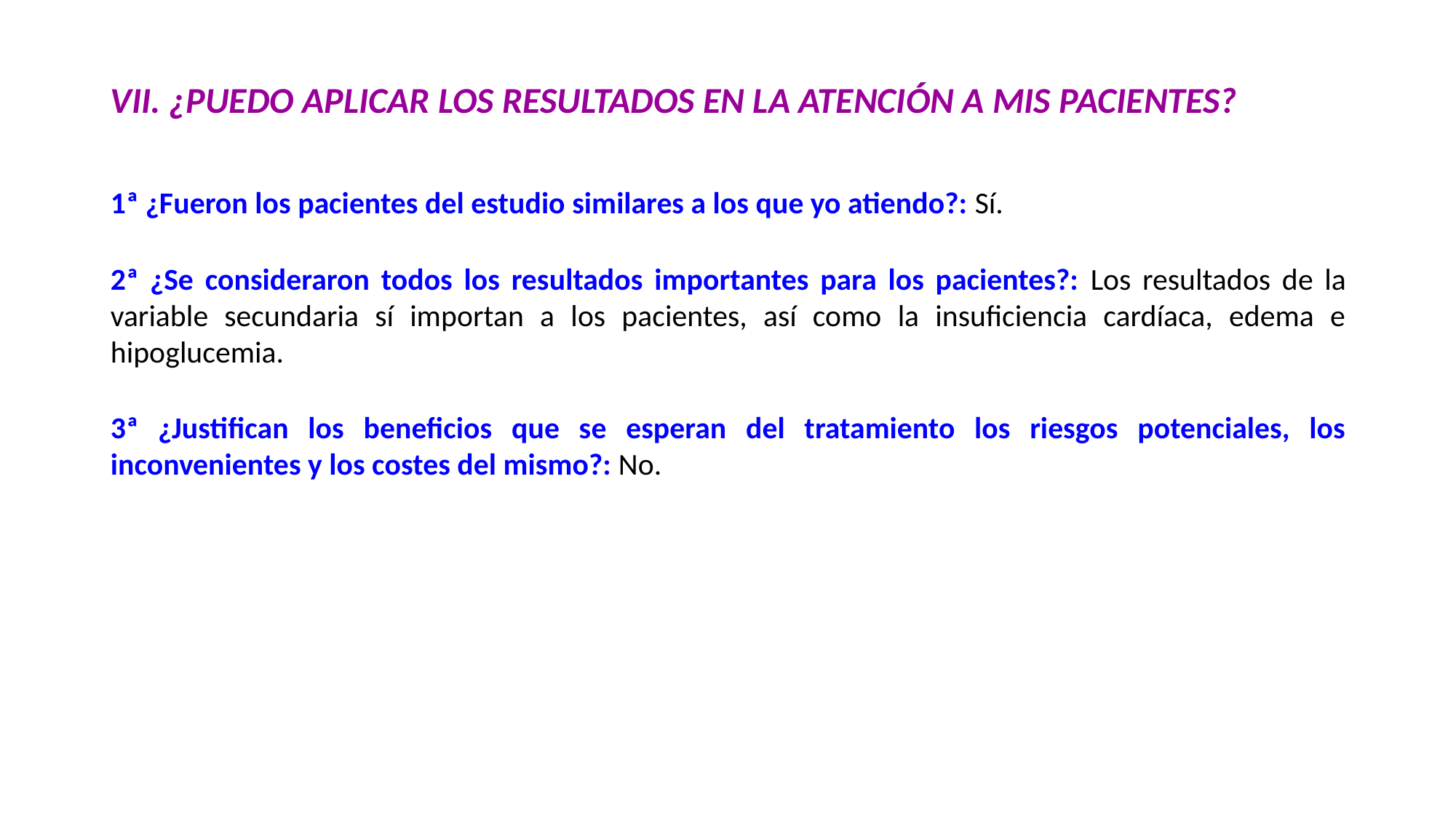

VII. ¿PUEDO APLICAR LOS RESULTADOS EN LA ATENCIÓN A MIS PACIENTES?

1ª ¿Fueron los pacientes del estudio similares a los que yo atiendo?: Sí.

2ª ¿Se consideraron todos los resultados importantes para los pacientes?: Los resultados de la variable secundaria sí importan a los pacientes, así como la insuficiencia cardíaca, edema e hipoglucemia.

3ª ¿Justifican los beneficios que se esperan del tratamiento los riesgos potenciales, los inconvenientes y los costes del mismo?: No.